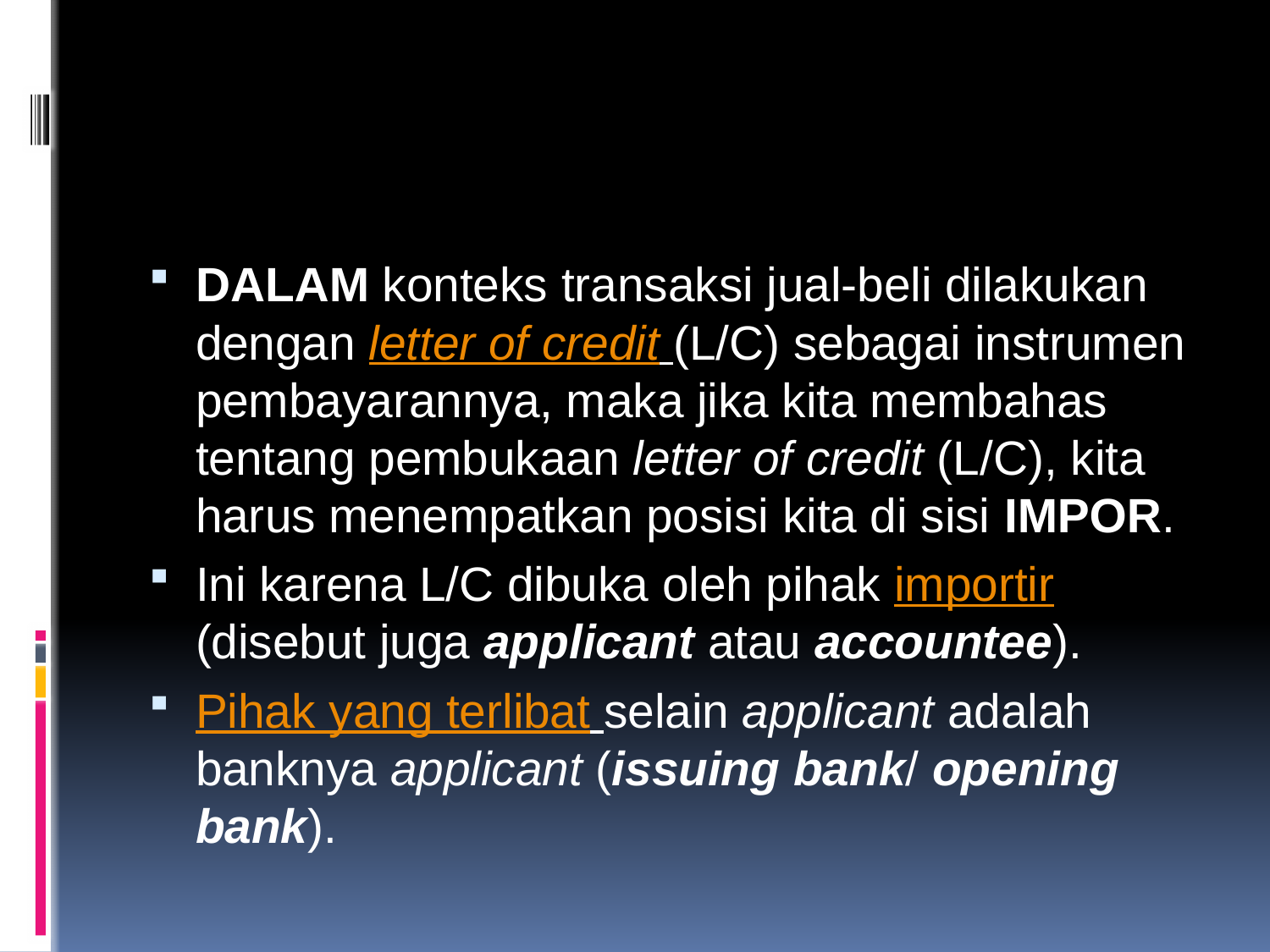

#
DALAM konteks transaksi jual-beli dilakukan dengan letter of credit (L/C) sebagai instrumen pembayarannya, maka jika kita membahas tentang pembukaan letter of credit (L/C), kita harus menempatkan posisi kita di sisi IMPOR.
Ini karena L/C dibuka oleh pihak importir (disebut juga applicant atau accountee).
Pihak yang terlibat selain applicant adalah banknya applicant (issuing bank/ opening bank).